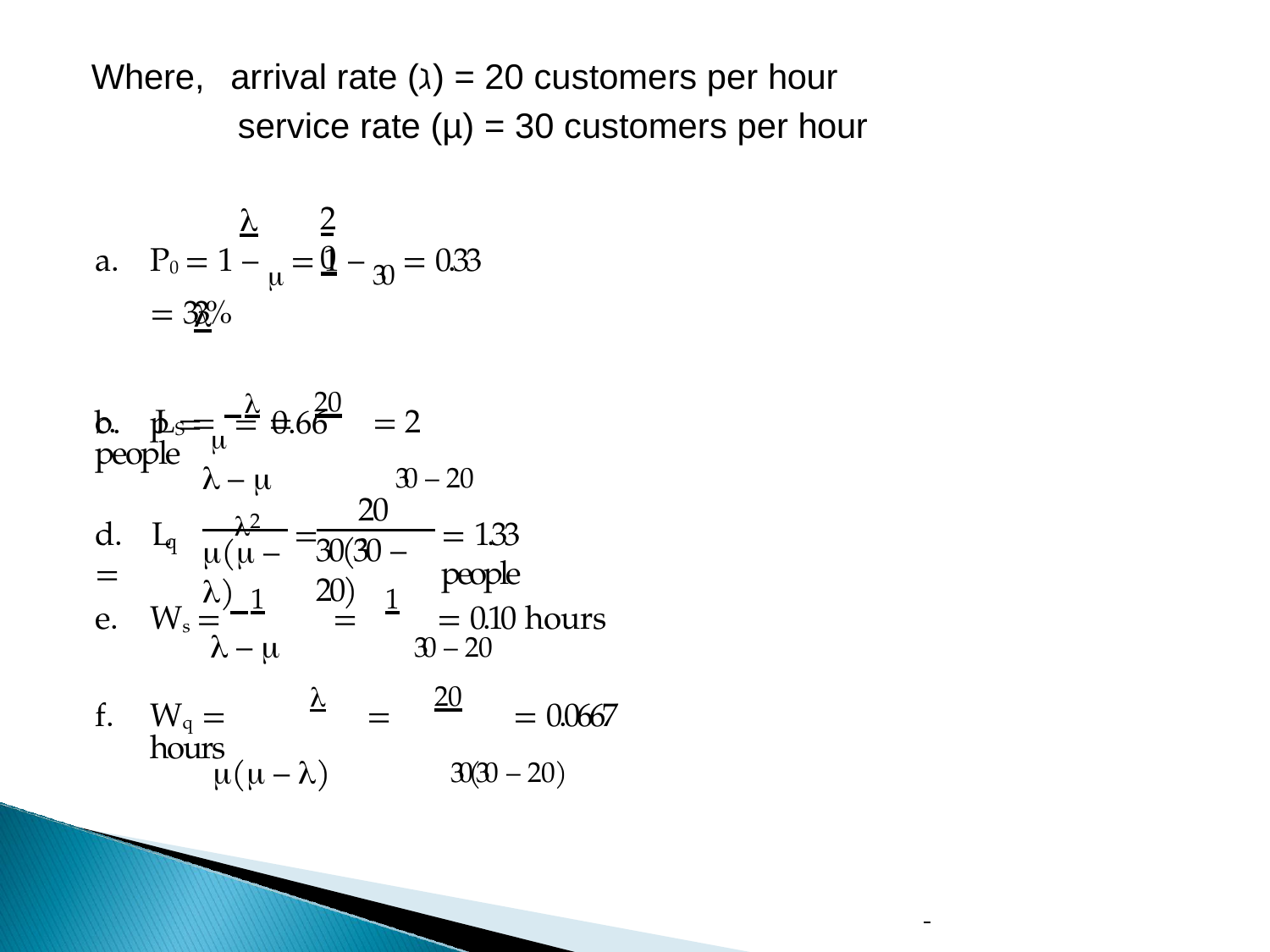

# arrival rate (ℷ) = 20 customers per hour service rate (µ) = 30 customers per hour
Where,
20
λ
P0 = 1 – μ = 1 – 30 = 0.33 = 33%

p = μ = 0.66
λ
c.	LS =   λ	 = 	20	 = 2 people
λ – μ	30 – 20
λ2
202
d.	L =
=
= 1.33 people
q
30(30 – 20)
μ(μ – λ)

Ws =   1	 = 	1	 = 0.10 hours
λ – μ	30 – 20

Wq = 	λ	 = 	20	 = 0.0667 hours
μ(μ – λ)	30(30 – 20)